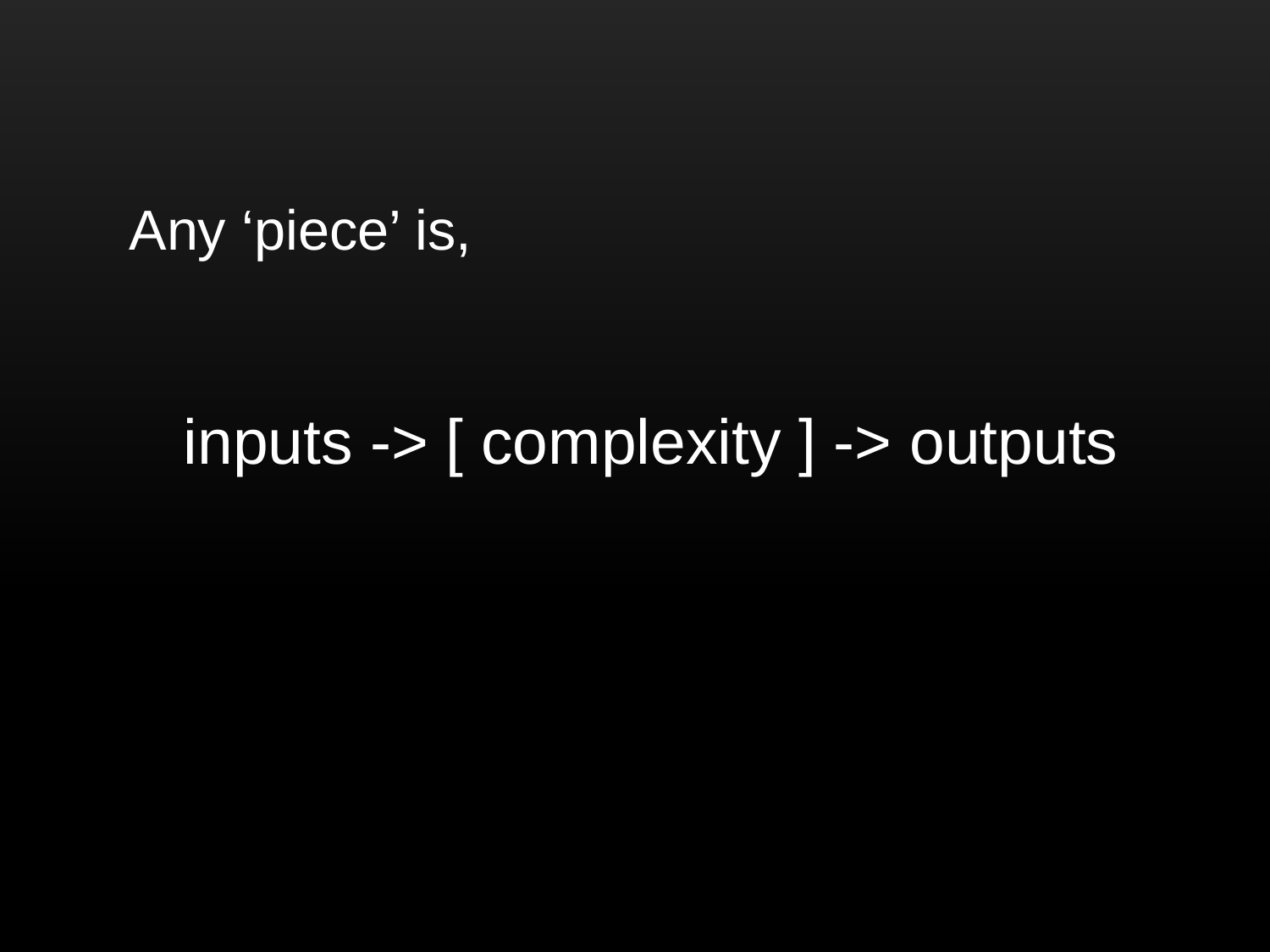

Any ‘piece’ is,
# inputs -> [ complexity ] -> outputs